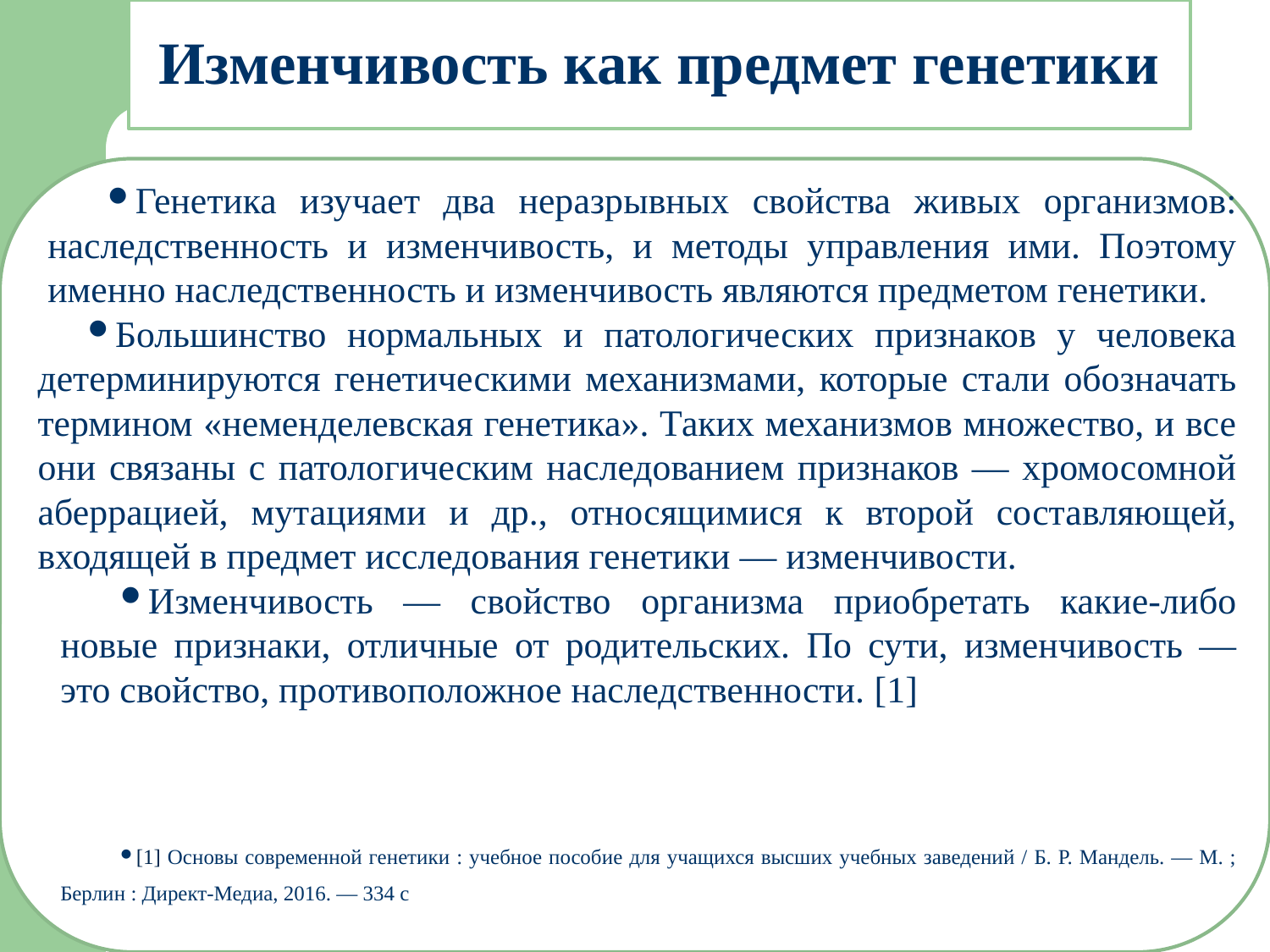

# Изменчивость как предмет генетики

Генетика изучает два неразрывных свойства живых организмов: наследственность и изменчивость, и методы управления ими. Поэтому именно наследственность и изменчивость являются предметом генетики.
Большинство нормальных и патологических признаков у человека детерминируются генетическими механизмами, которые стали обозначать термином «неменделевская генетика». Таких механизмов множество, и все они связаны с патологическим наследованием признаков — хромосомной аберрацией, мутациями и др., относящимися к второй составляющей, входящей в предмет исследования генетики — изменчивости.
Изменчивость — свойство организма приобретать какие-либо новые признаки, отличные от родительских. По сути, изменчивость — это свойство, противоположное наследственности. [1]

[1] Основы современной генетики : учебное пособие для учащихся высших учебных заведений / Б. Р. Мандель. — М. ; Берлин : Директ-Медиа, 2016. — 334 с